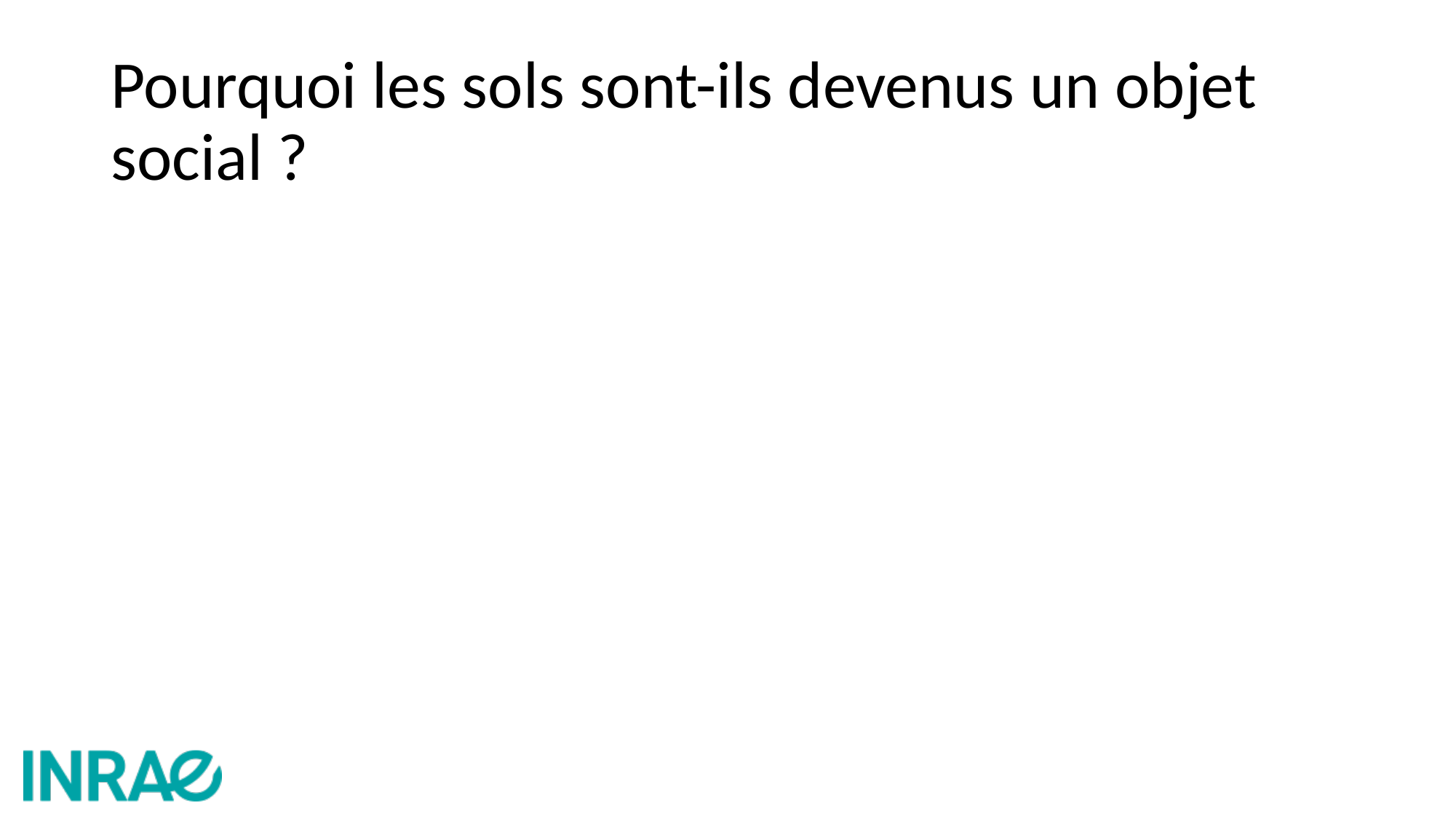

# Pourquoi les sols sont-ils devenus un objet social ?